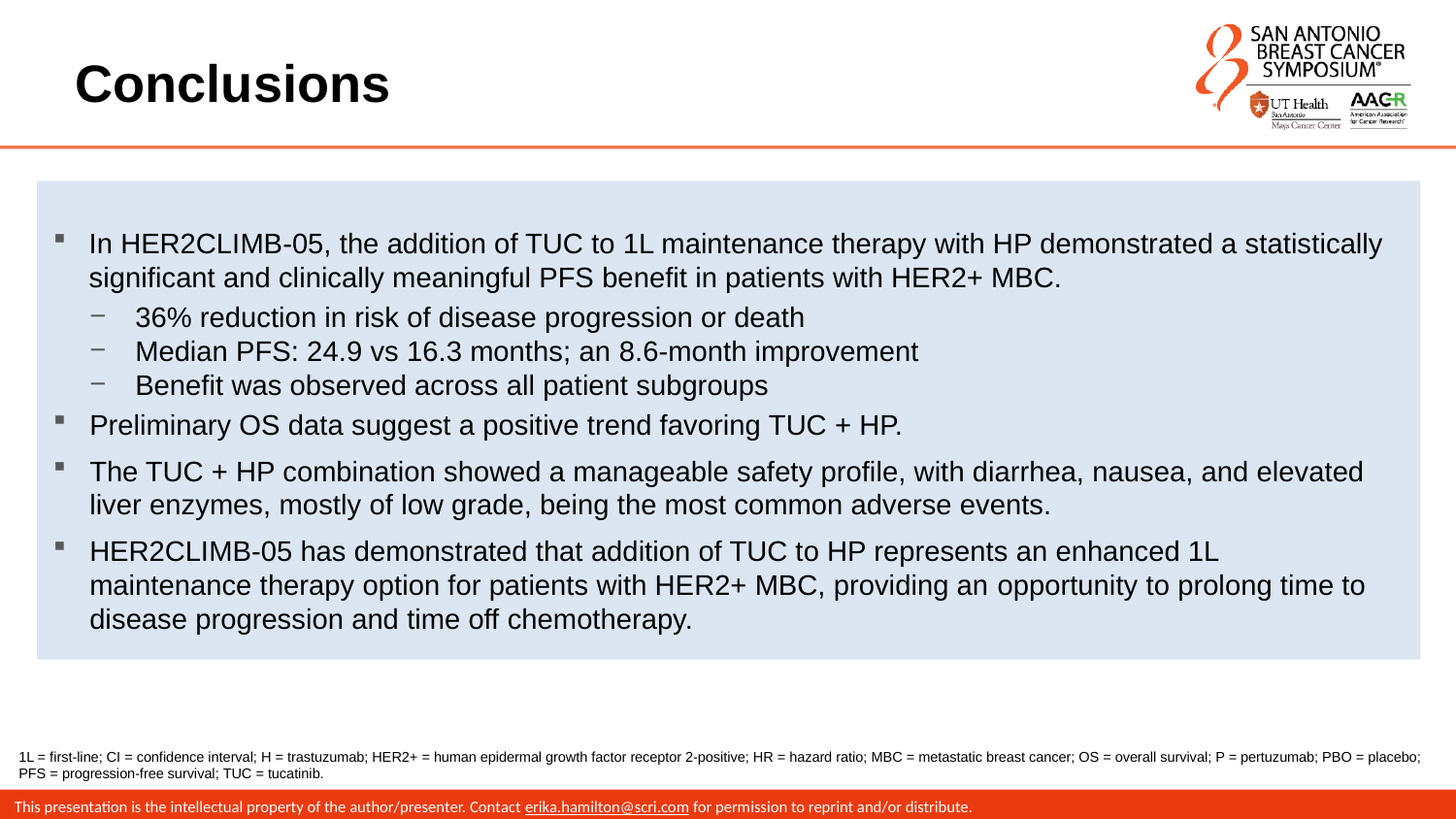

# Conclusions

In HER2CLIMB-05, the addition of TUC to 1L maintenance therapy with HP demonstrated a statistically significant and clinically meaningful PFS benefit in patients with HER2+ MBC.
36% reduction in risk of disease progression or death
Median PFS: 24.9 vs 16.3 months; an 8.6-month improvement
Benefit was observed across all patient subgroups
Preliminary OS data suggest a positive trend favoring TUC + HP.
The TUC + HP combination showed a manageable safety profile, with diarrhea, nausea, and elevated liver enzymes, mostly of low grade, being the most common adverse events.
HER2CLIMB-05 has demonstrated that addition of TUC to HP represents an enhanced 1L maintenance therapy option for patients with HER2+ MBC, providing an opportunity to prolong time to disease progression and time off chemotherapy.
1L = first-line; CI = confidence interval; H = trastuzumab; HER2+ = human epidermal growth factor receptor 2-positive; HR = hazard ratio; MBC = metastatic breast cancer; OS = overall survival; P = pertuzumab; PBO = placebo;
PFS = progression-free survival; TUC = tucatinib.
This presentation is the intellectual property of the author/presenter. Contact erika.hamilton@scri.com for permission to reprint and/or distribute.